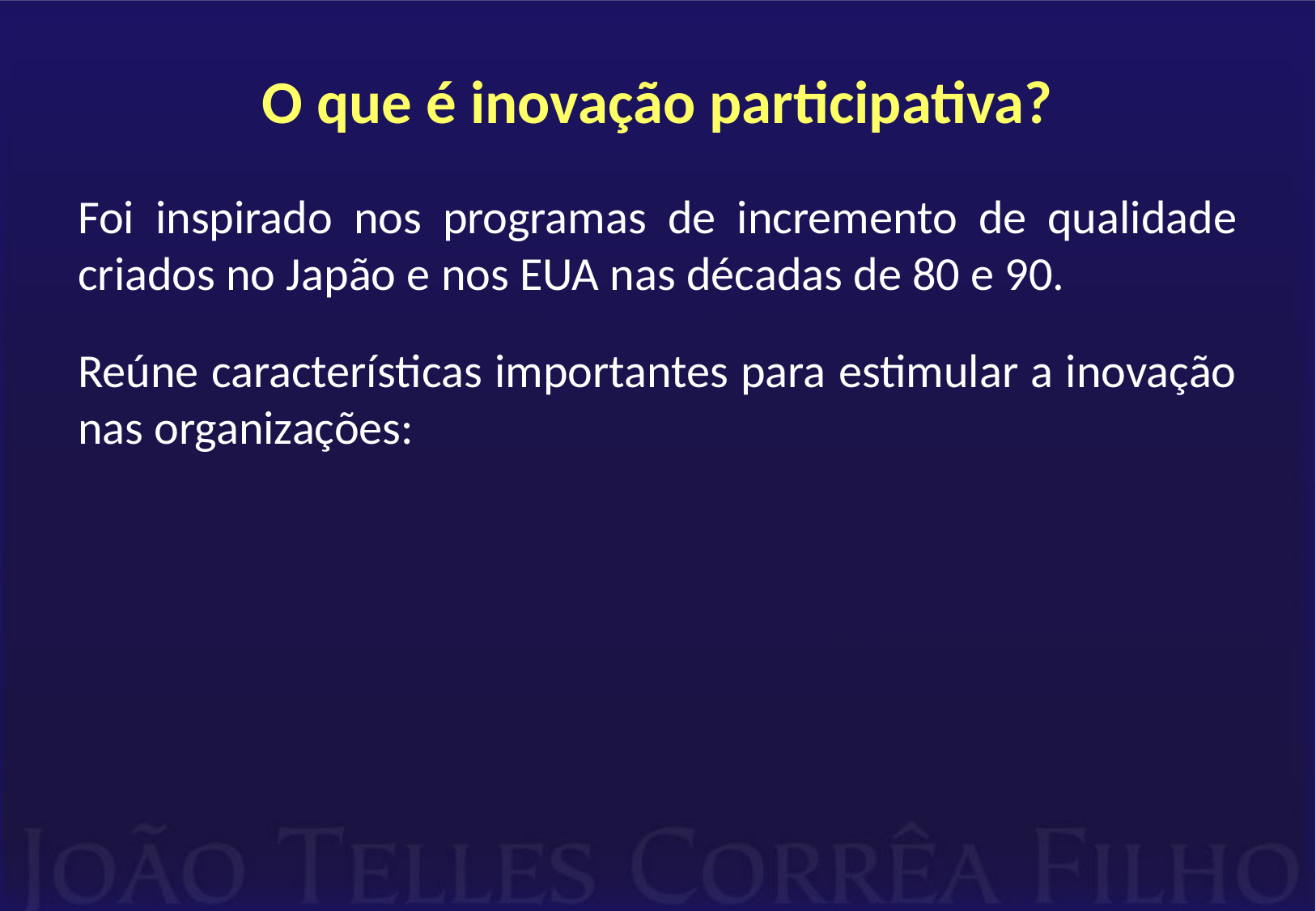

# O que é inovação participativa?
Foi inspirado nos programas de incremento de qualidade criados no Japão e nos EUA nas décadas de 80 e 90.
Reúne características importantes para estimular a inovação nas organizações: